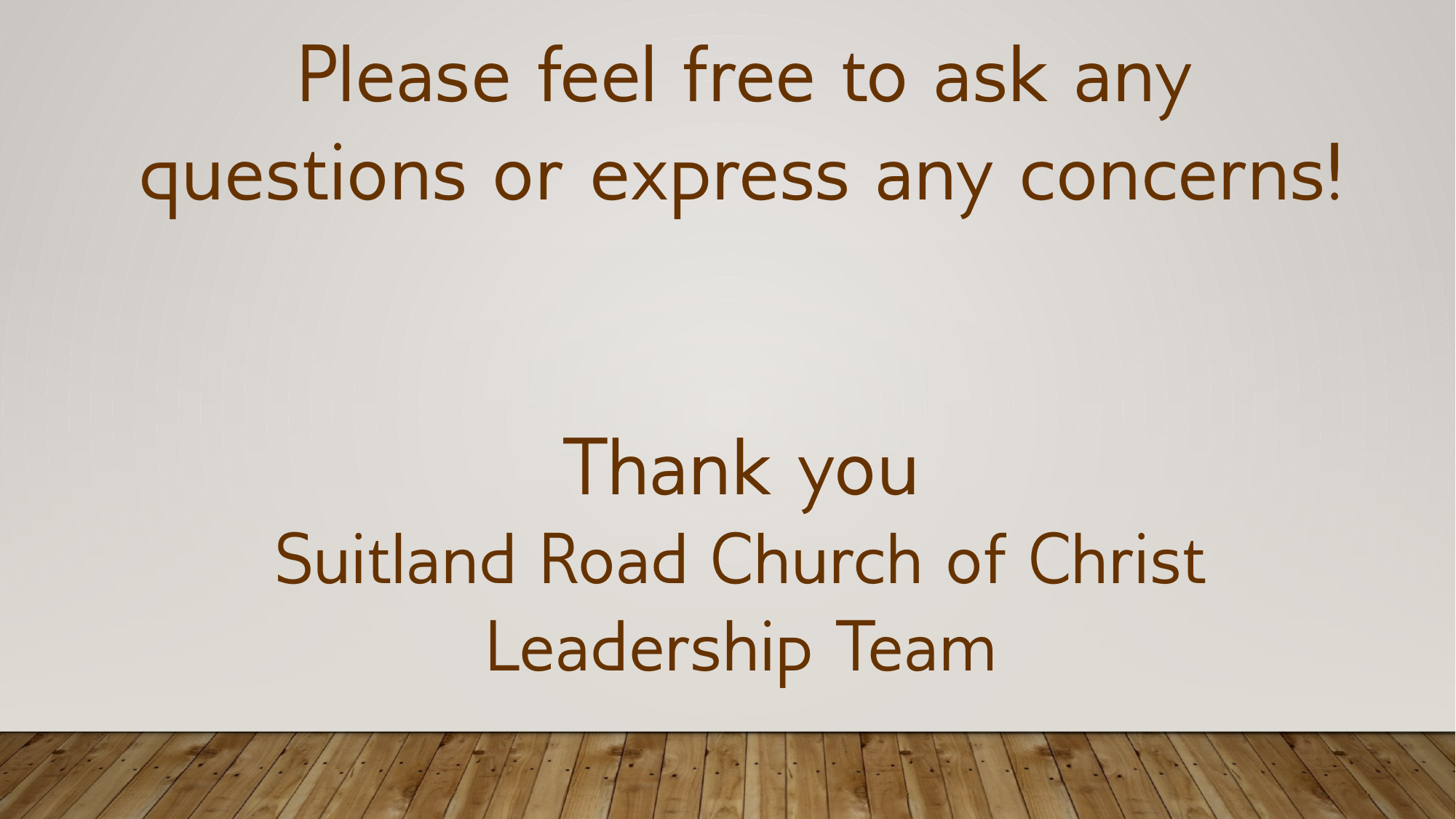

Please feel free to ask any questions or express any concerns!

Thank you
Suitland Road Church of Christ Leadership Team